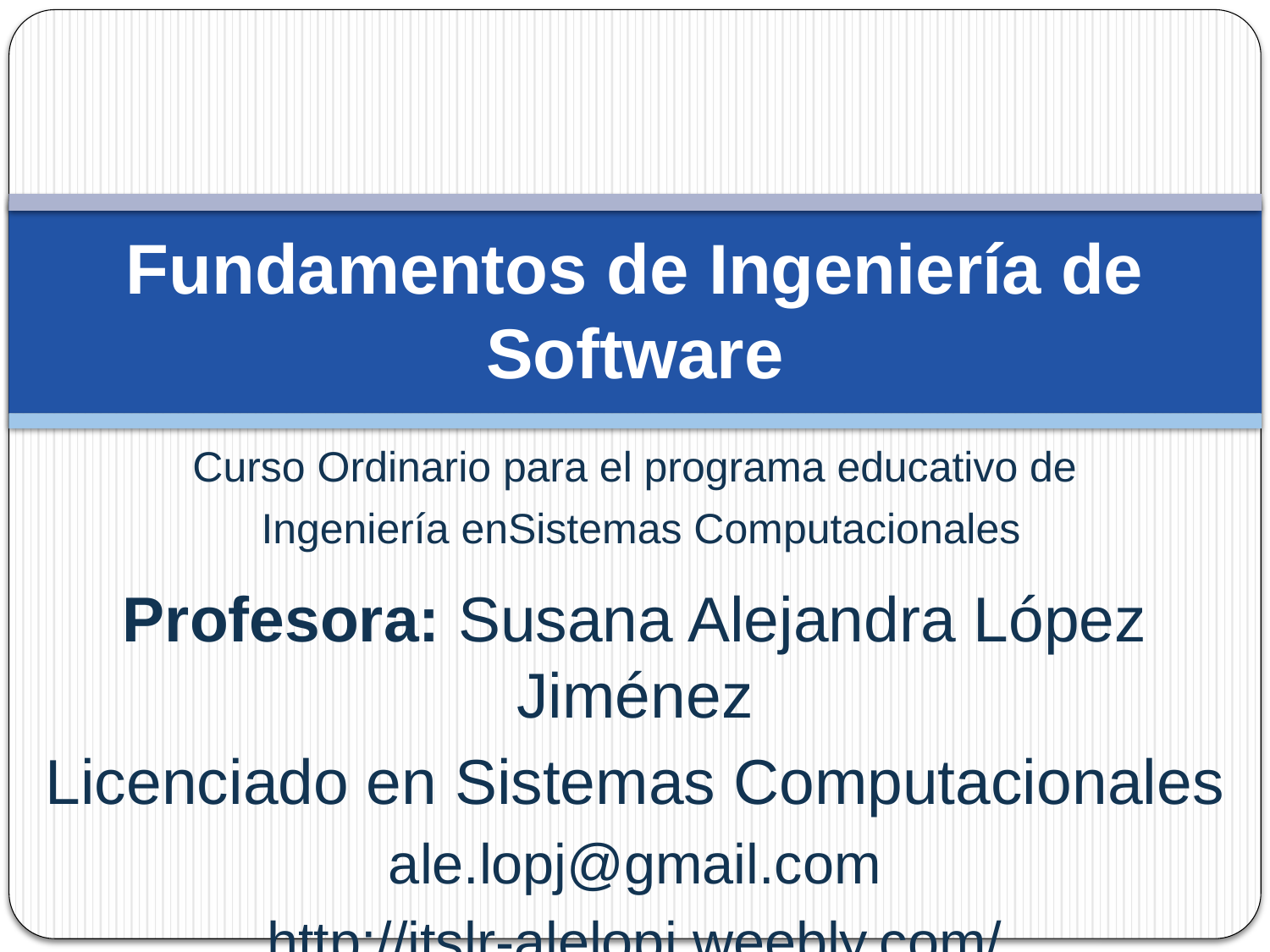

# Fundamentos de Ingeniería de Software
Curso Ordinario para el programa educativo de
 Ingeniería enSistemas Computacionales

Profesora: Susana Alejandra López Jiménez
Licenciado en Sistemas Computacionales
ale.lopj@gmail.com
http://itslr-alelopj.weebly.com/